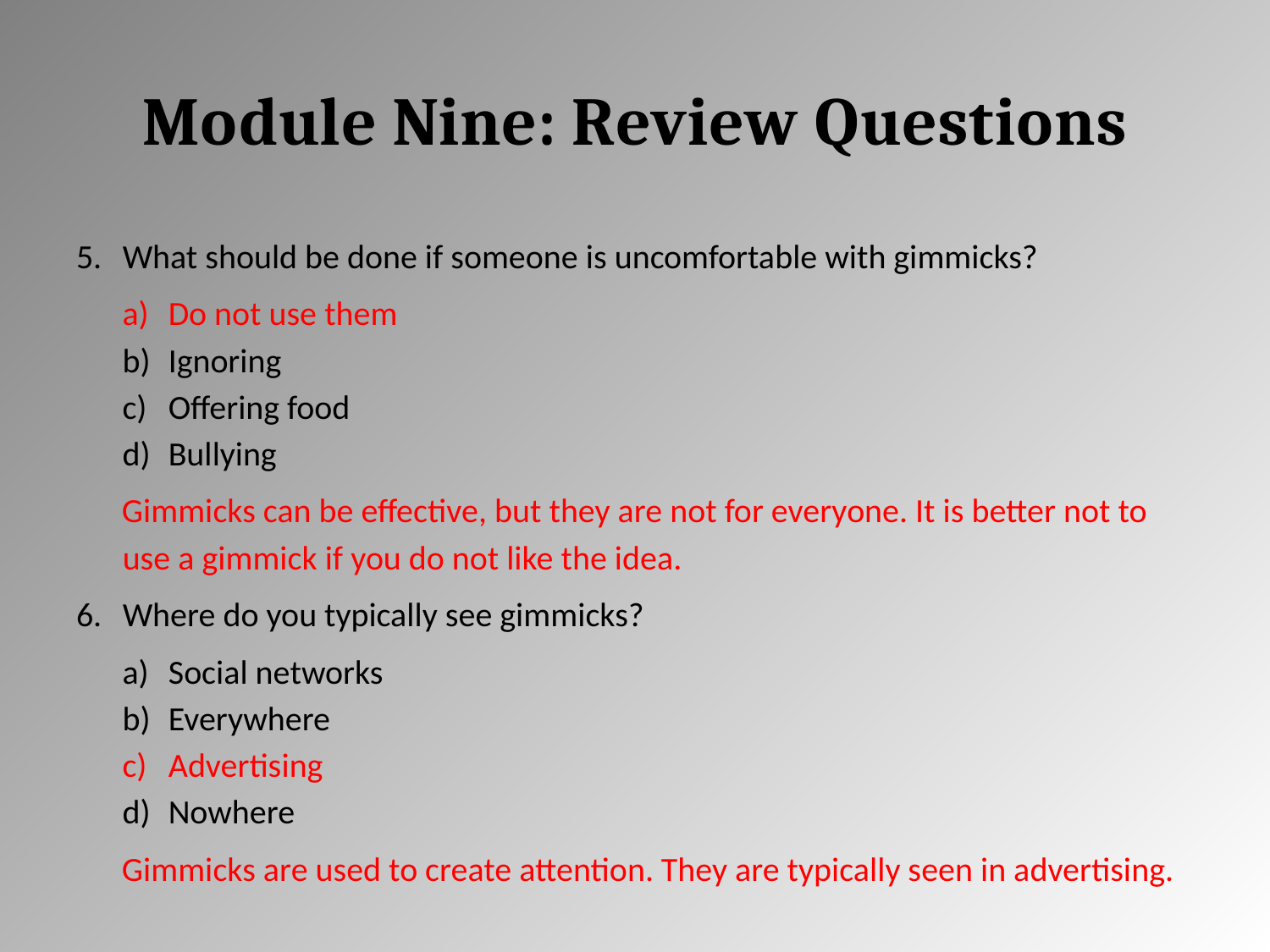

# Module Nine: Review Questions
What should be done if someone is uncomfortable with gimmicks?
Do not use them
Ignoring
Offering food
Bullying
Gimmicks can be effective, but they are not for everyone. It is better not to use a gimmick if you do not like the idea.
Where do you typically see gimmicks?
Social networks
Everywhere
Advertising
Nowhere
Gimmicks are used to create attention. They are typically seen in advertising.